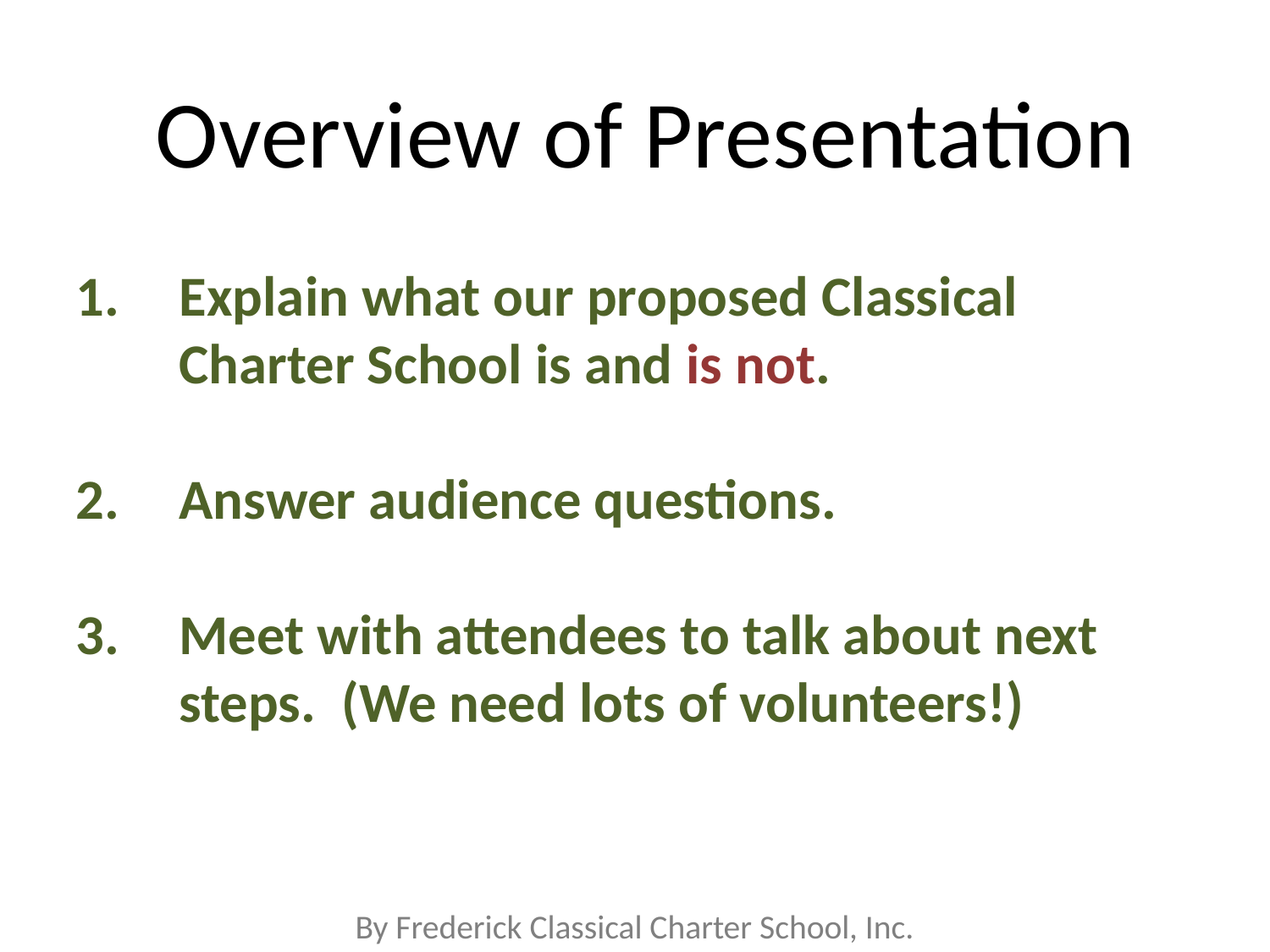

Overview of Presentation
Explain what our proposed Classical Charter School is and is not.

Answer audience questions.

Meet with attendees to talk about next steps.  (We need lots of volunteers!)